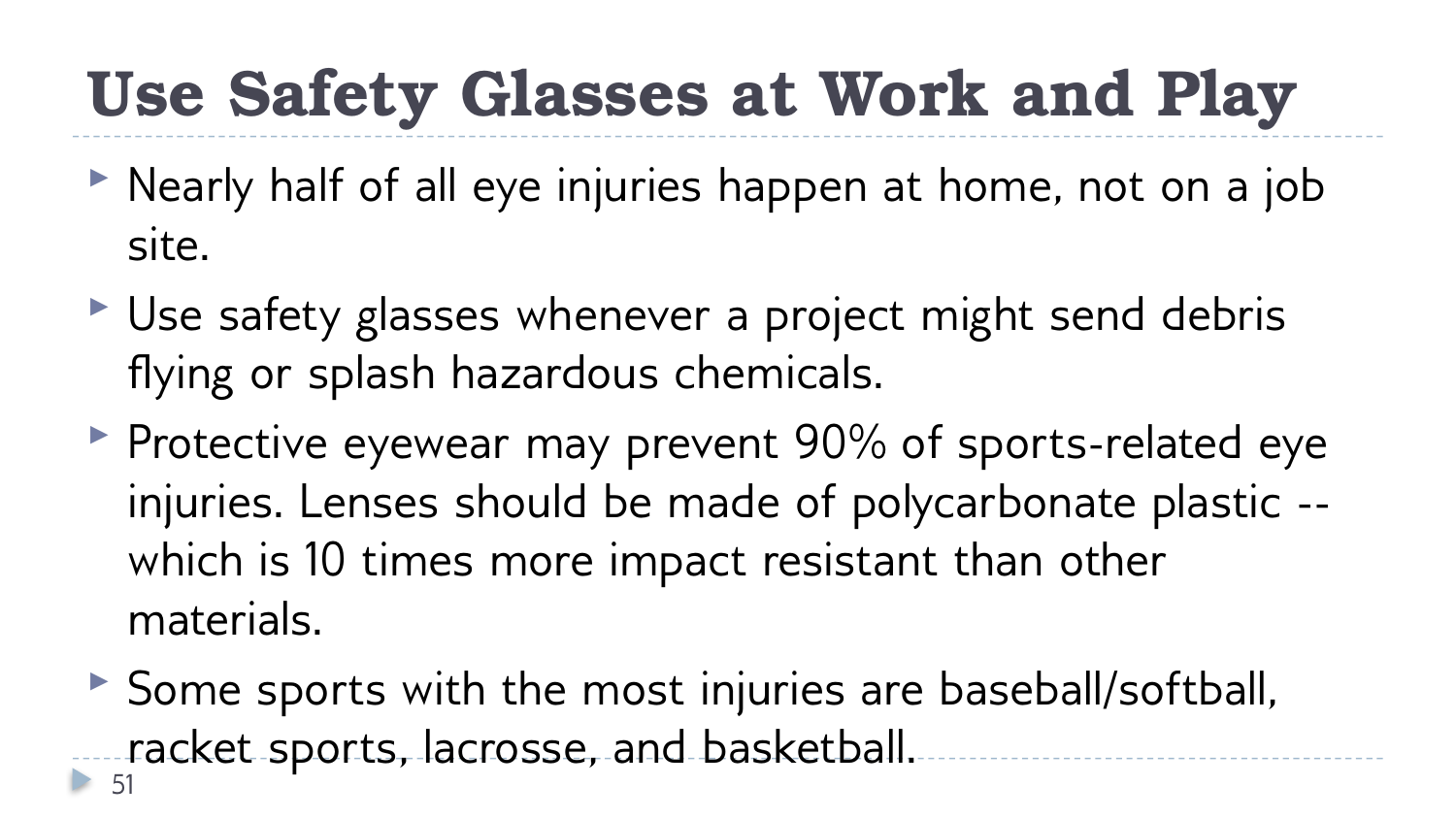

# Use Safety Glasses at Work and Play
Nearly half of all eye injuries happen at home, not on a job site.
Use safety glasses whenever a project might send debris flying or splash hazardous chemicals.
Protective eyewear may prevent 90% of sports-related eye injuries. Lenses should be made of polycarbonate plastic -- which is 10 times more impact resistant than other materials.
Some sports with the most injuries are baseball/softball, racket sports, lacrosse, and basketball.
51